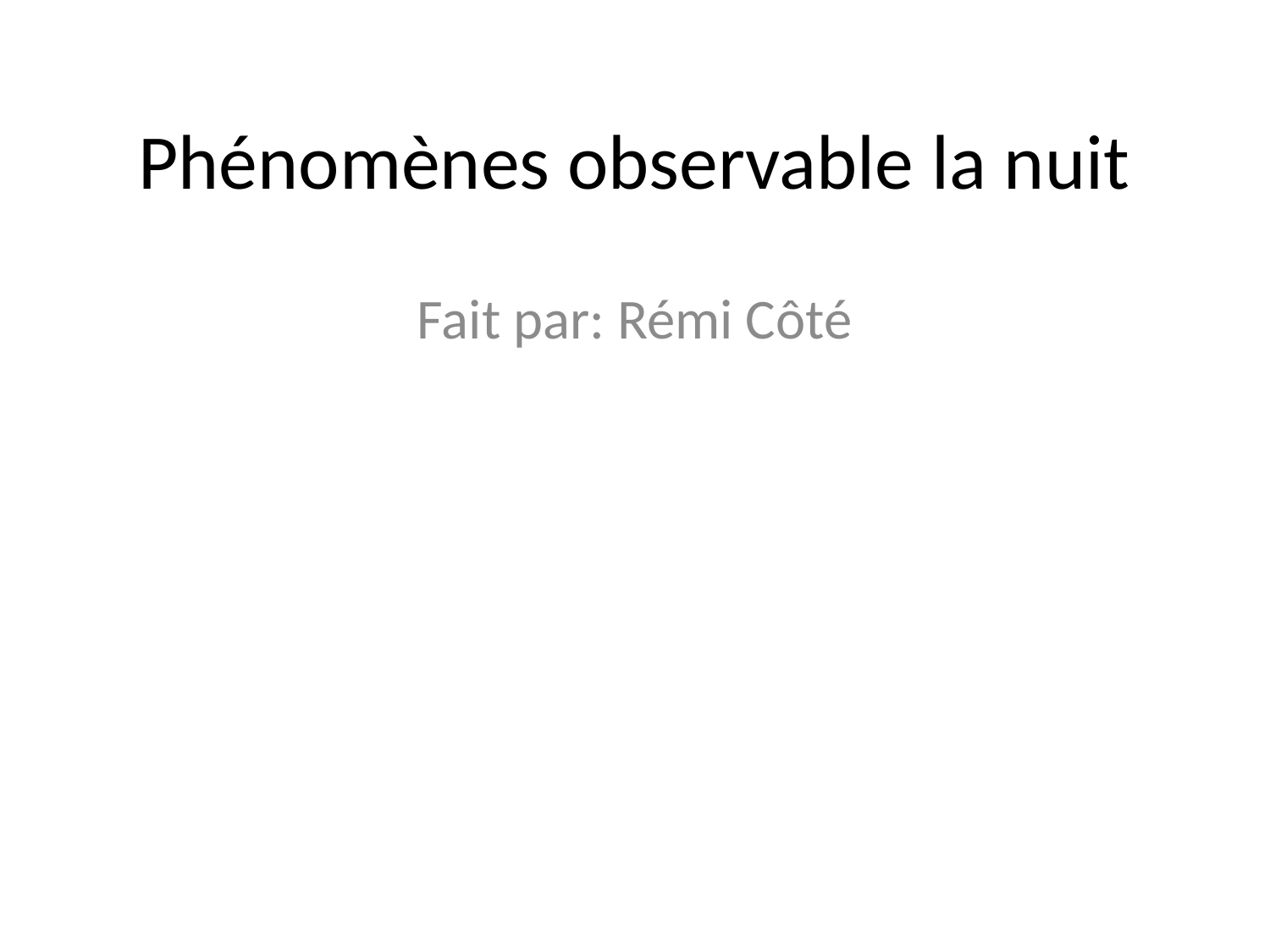

# Phénomènes observable la nuit
Fait par: Rémi Côté